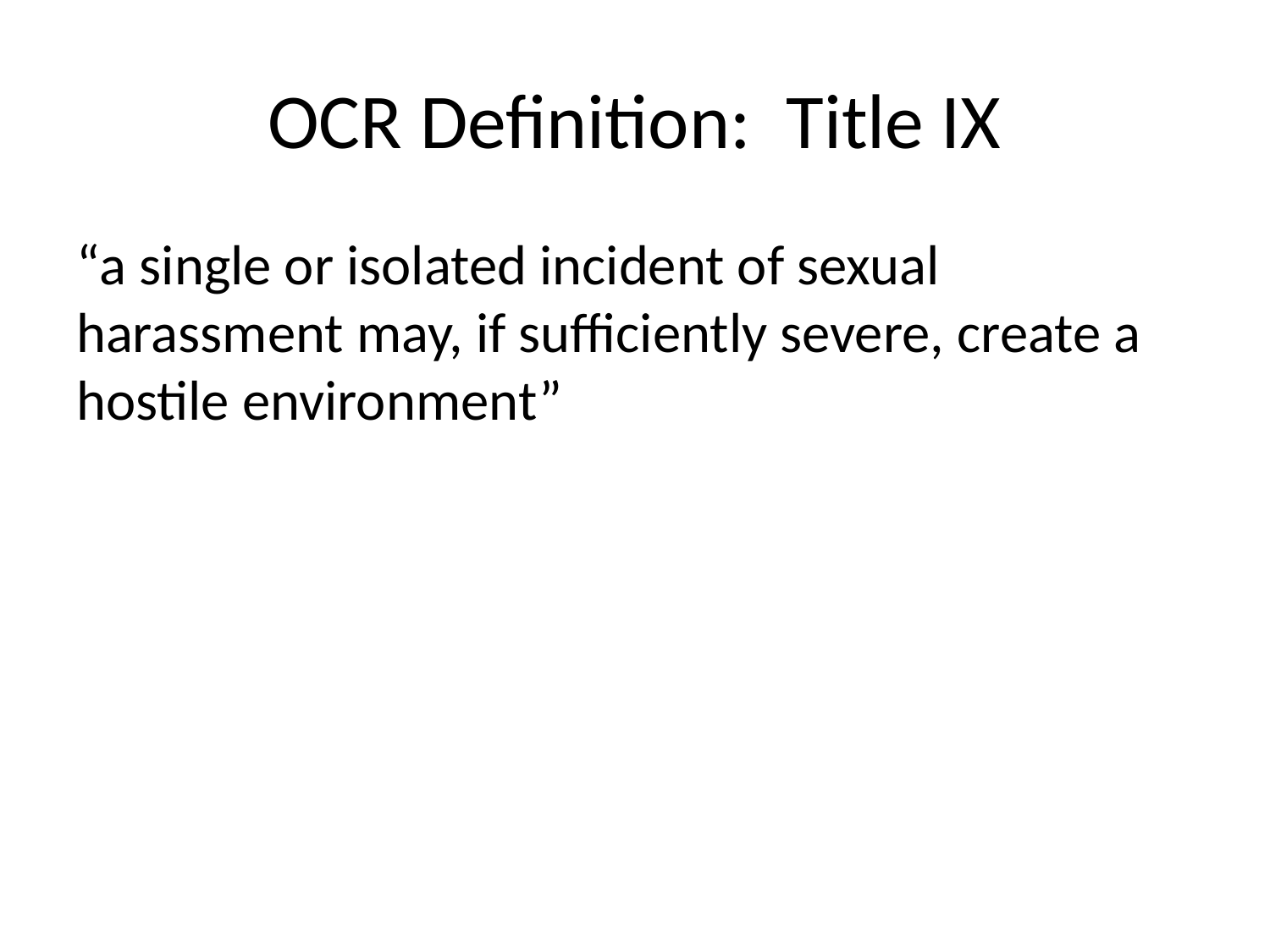

# OCR Definition:  Title IX
“a single or isolated incident of sexual harassment may, if sufficiently severe, create a hostile environment”